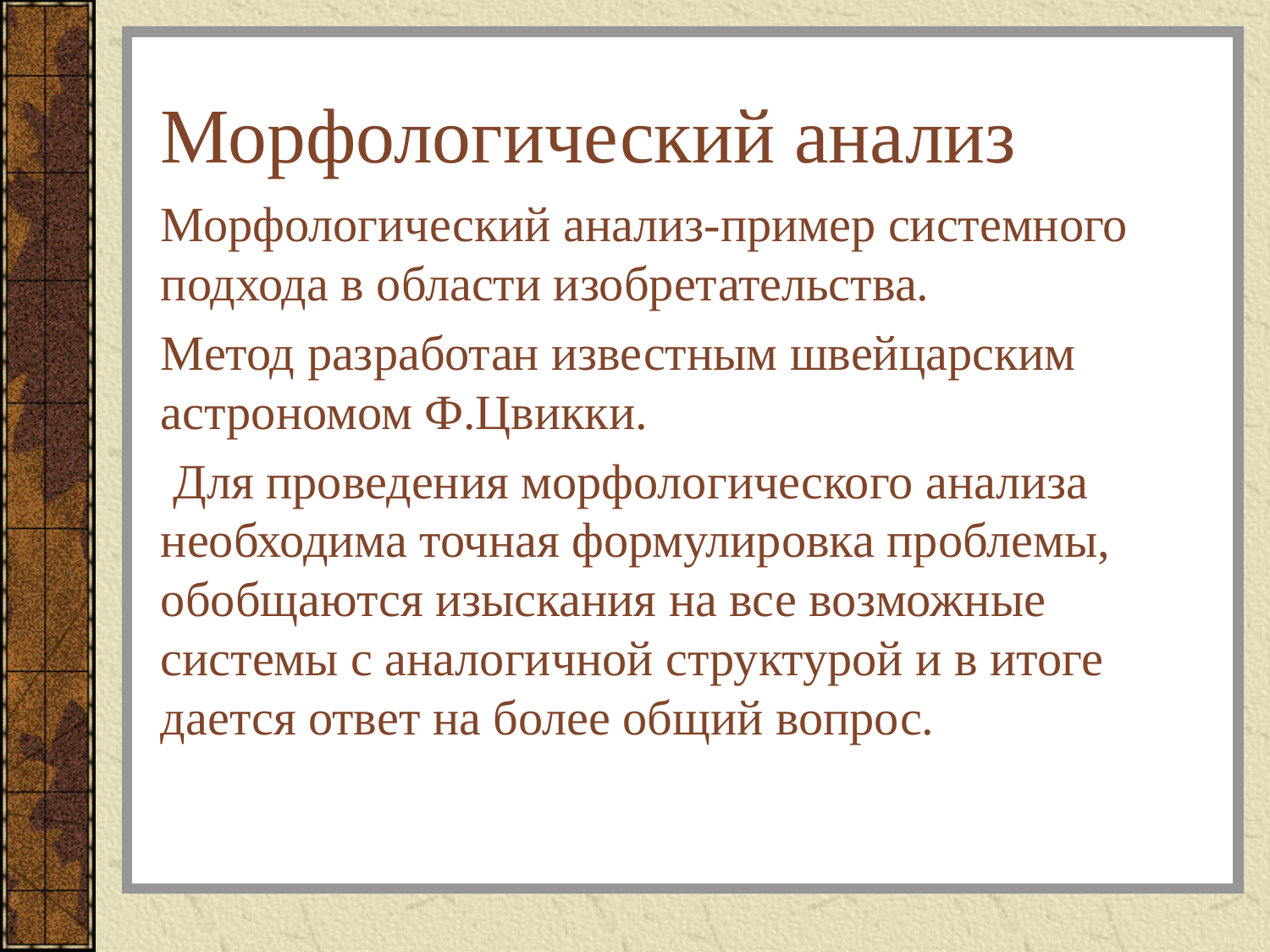

# Морфологический анализ
Морфологический анализ-пример системного подхода в области изобретательства.
Метод разработан известным швейцарским астрономом Ф.Цвикки.
 Для проведения морфологического анализа необходима точная формулировка проблемы, обобщаются изыскания на все возможные системы с аналогичной структурой и в итоге дается ответ на более общий вопрос.